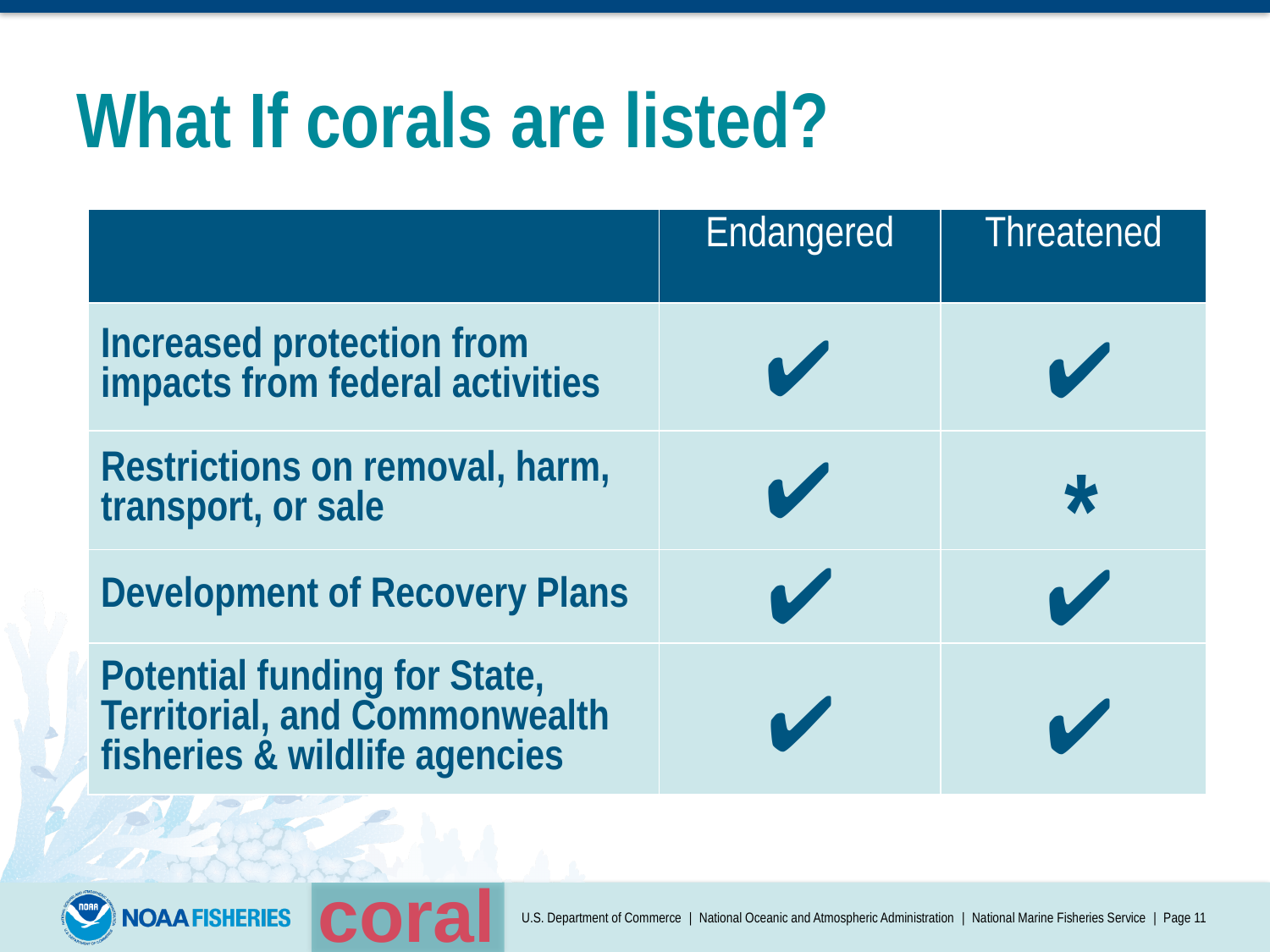

# What If corals are listed?
|  | Endangered | Threatened |
| --- | --- | --- |
| Increased protection from impacts from federal activities |  |  |
| Restrictions on removal, harm, transport, or sale |  |  |
| Development of Recovery Plans |  |  |
| Potential funding for State, Territorial, and Commonwealth fisheries & wildlife agencies |  |  |
✔
✔
✔
✔
✔
*
✔
✔
U.S. Department of Commerce | National Oceanic and Atmospheric Administration | National Marine Fisheries Service | Page 11